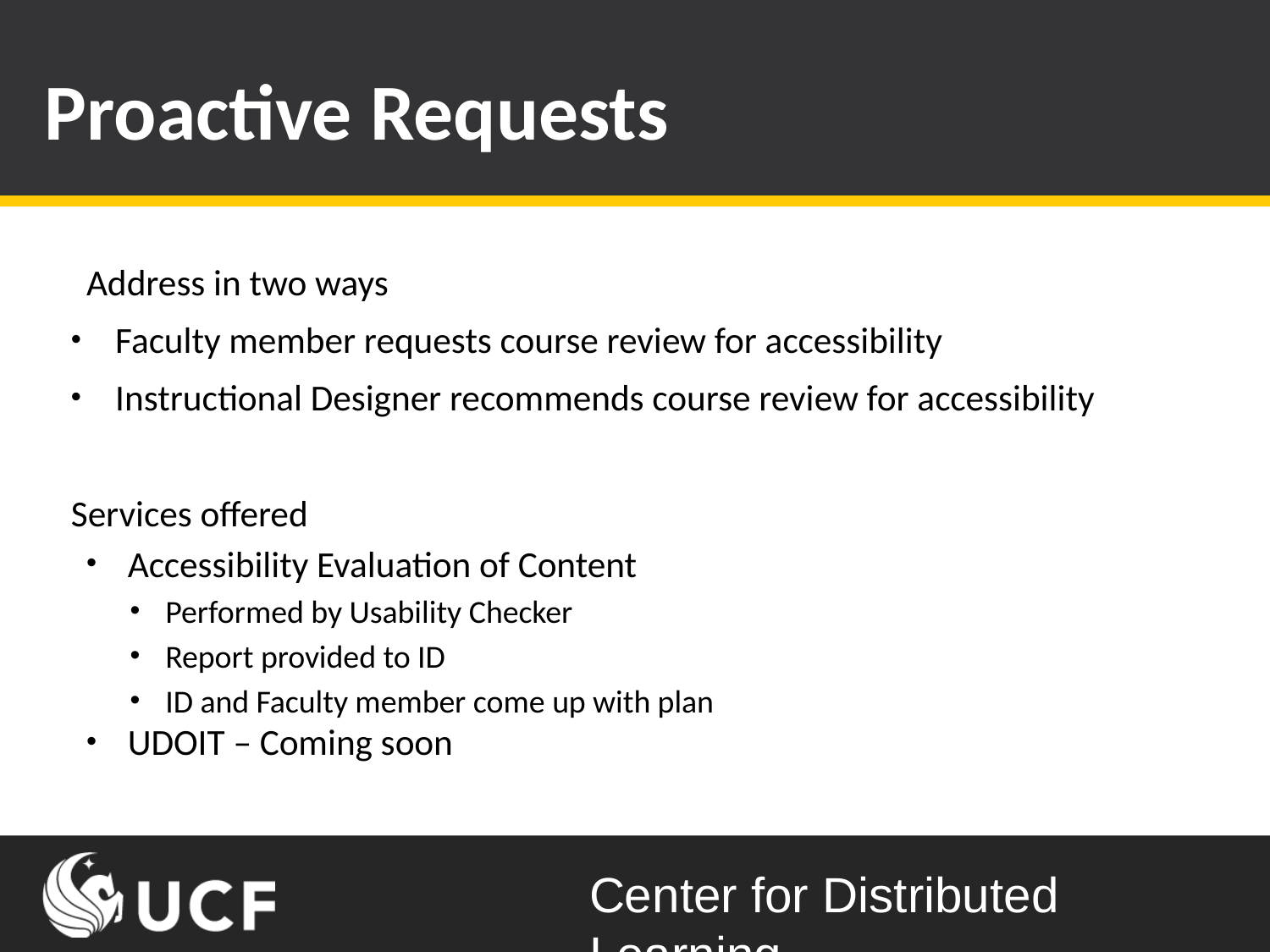

# Proactive Requests
Address in two ways
Faculty member requests course review for accessibility
Instructional Designer recommends course review for accessibility

Services offered
Accessibility Evaluation of Content
Performed by Usability Checker
Report provided to ID
ID and Faculty member come up with plan
UDOIT – Coming soon